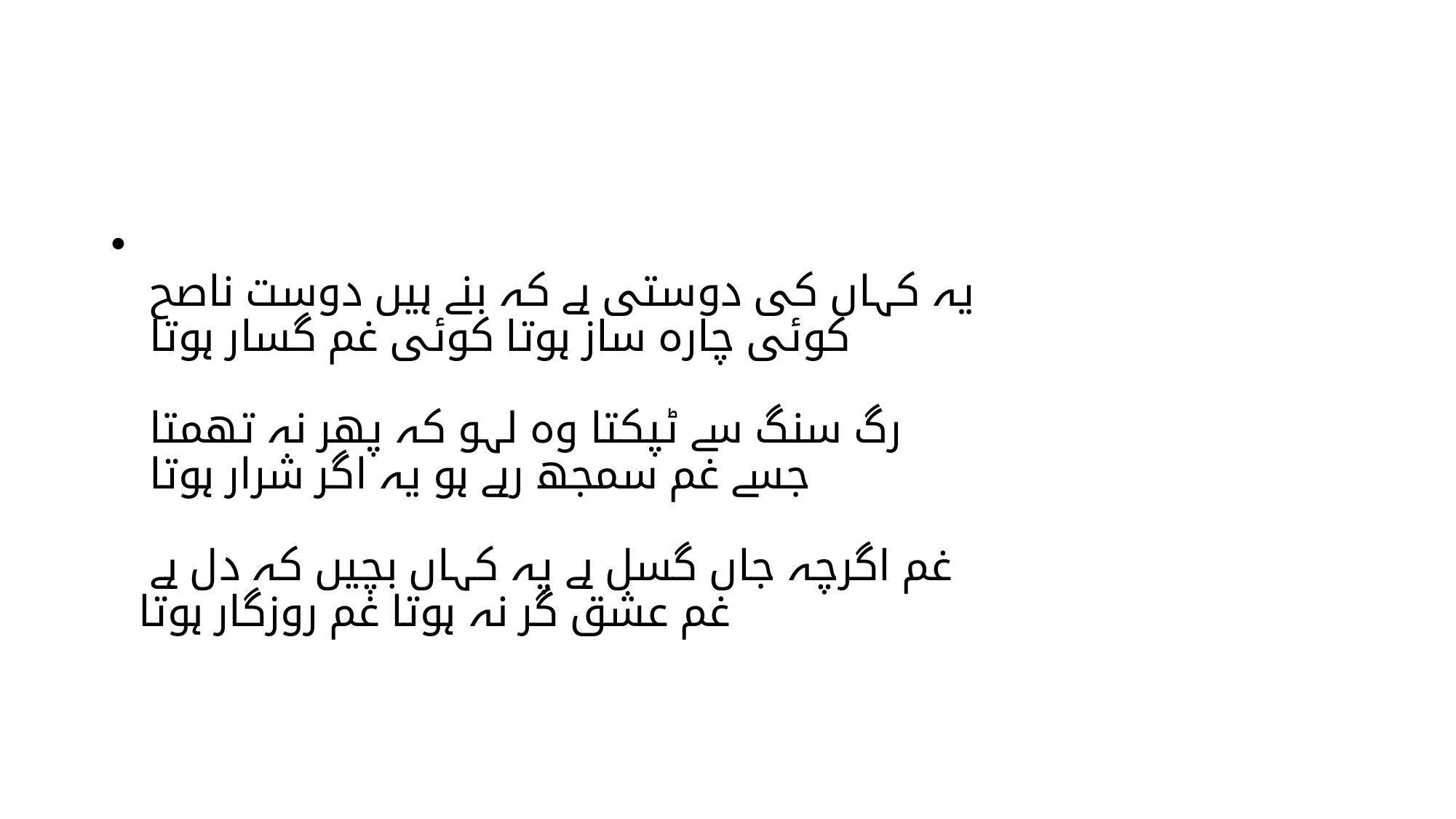

#
یہ کہاں کی دوستی ہے کہ بنے ہیں دوست ناصح
کوئی چارہ ساز ہوتا کوئی غم گسار ہوتا
رگ سنگ سے ٹپکتا وہ لہو کہ پھر نہ تھمتا
جسے غم سمجھ رہے ہو یہ اگر شرار ہوتا
غم اگرچہ جاں گسل ہے پہ کہاں بچیں کہ دل ہے
غم عشق گر نہ ہوتا غم روزگار ہوتا